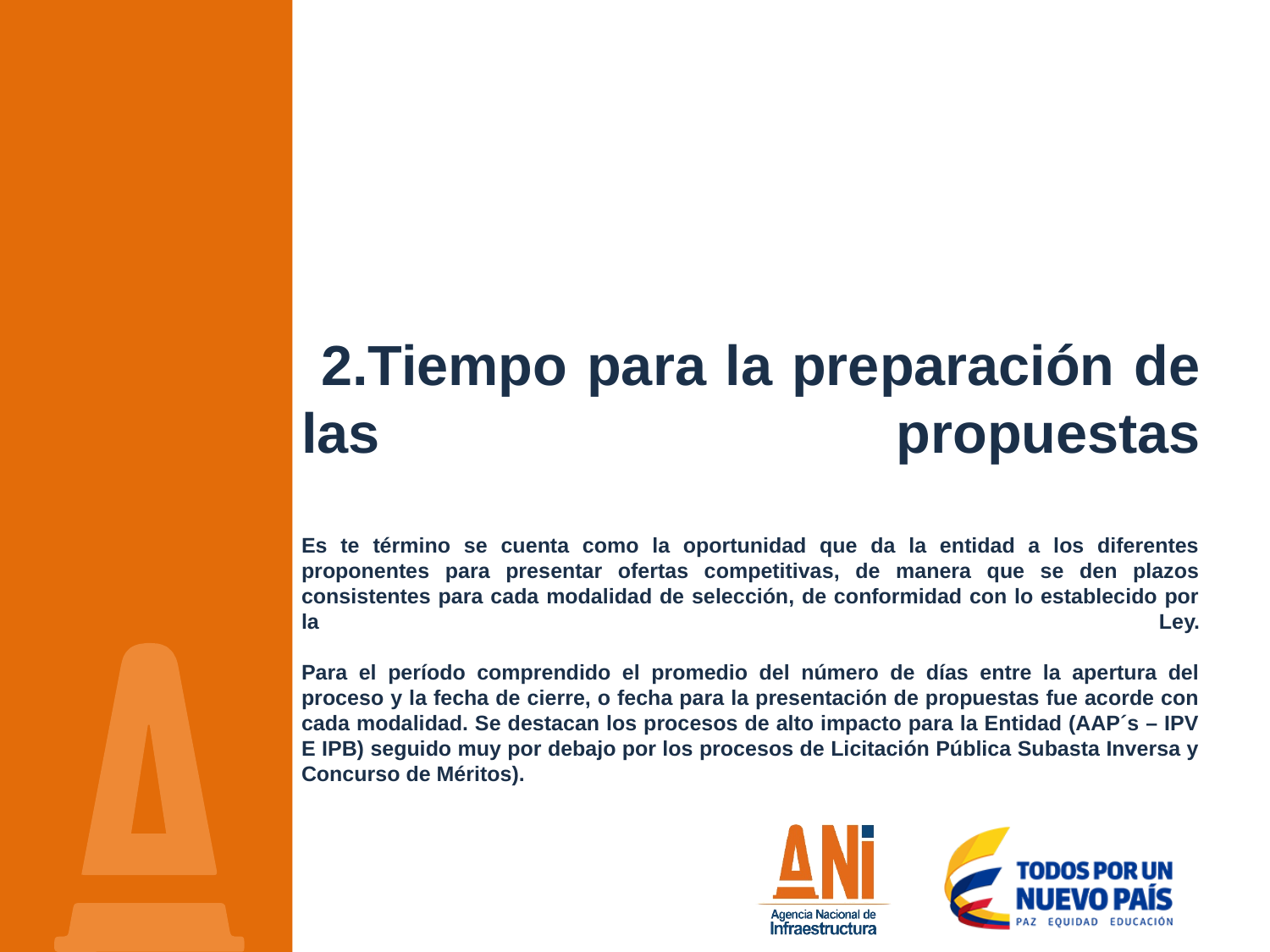

# 2.Tiempo para la preparación de las propuestas Es te término se cuenta como la oportunidad que da la entidad a los diferentes proponentes para presentar ofertas competitivas, de manera que se den plazos consistentes para cada modalidad de selección, de conformidad con lo establecido por la Ley. Para el período comprendido el promedio del número de días entre la apertura del proceso y la fecha de cierre, o fecha para la presentación de propuestas fue acorde con cada modalidad. Se destacan los procesos de alto impacto para la Entidad (AAP´s – IPV E IPB) seguido muy por debajo por los procesos de Licitación Pública Subasta Inversa y Concurso de Méritos).